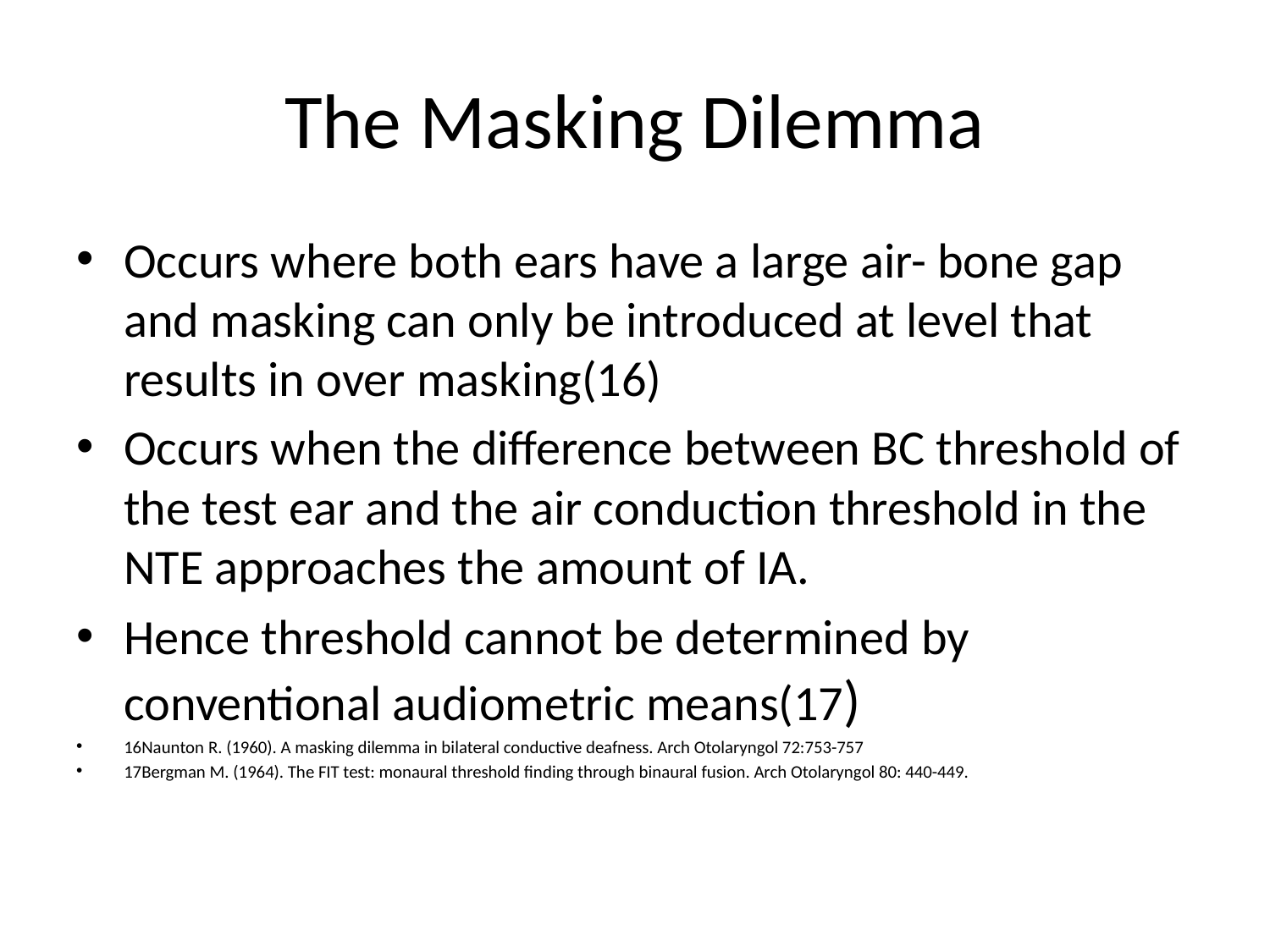

# The Masking Dilemma
Occurs where both ears have a large air- bone gap and masking can only be introduced at level that results in over masking(16)
Occurs when the difference between BC threshold of the test ear and the air conduction threshold in the NTE approaches the amount of IA.
Hence threshold cannot be determined by conventional audiometric means(17)
16Naunton R. (1960). A masking dilemma in bilateral conductive deafness. Arch Otolaryngol 72:753-757
17Bergman M. (1964). The FIT test: monaural threshold finding through binaural fusion. Arch Otolaryngol 80: 440-449.